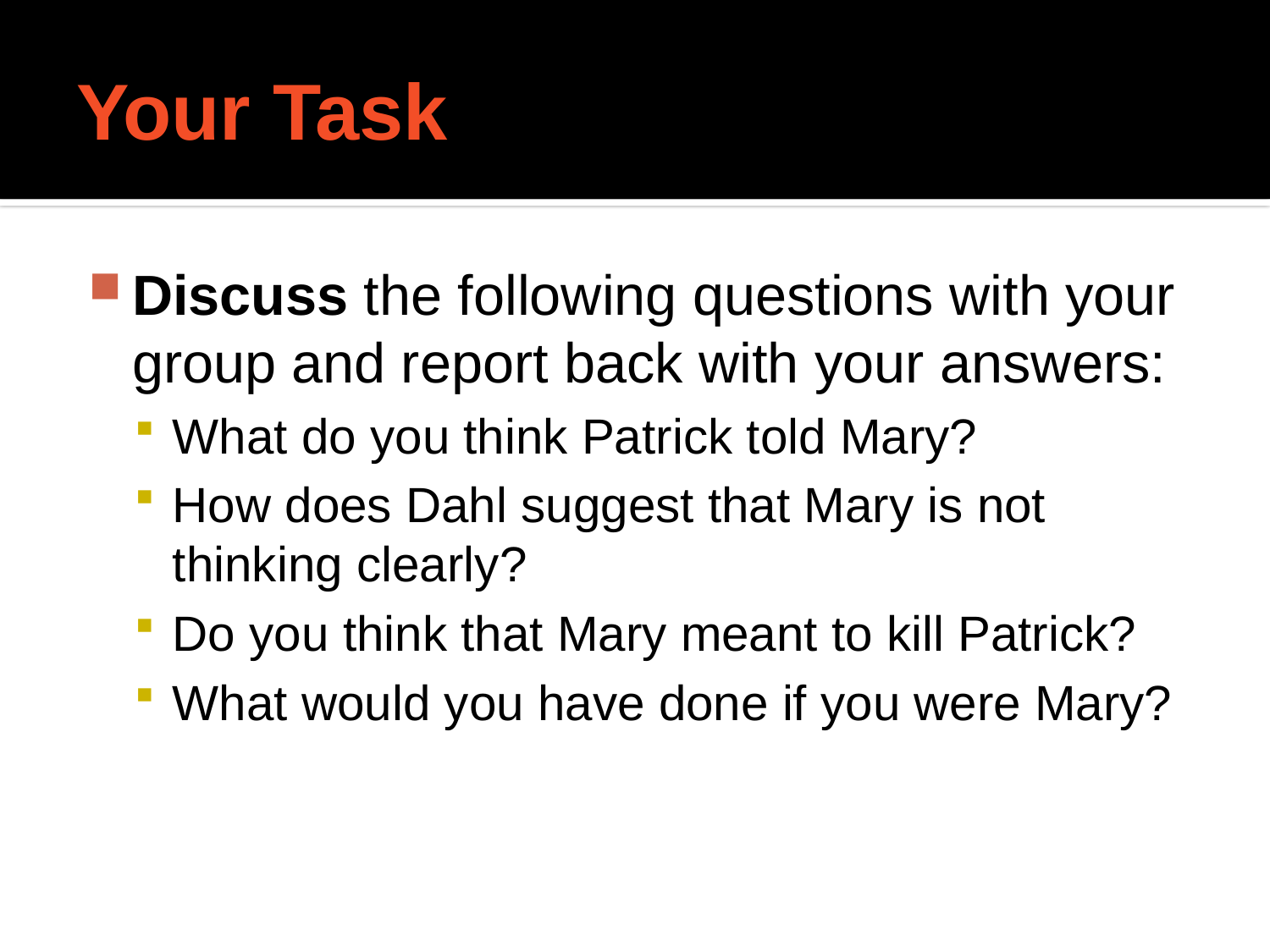

# Your Task
Discuss the following questions with your group and report back with your answers:
What do you think Patrick told Mary?
How does Dahl suggest that Mary is not thinking clearly?
Do you think that Mary meant to kill Patrick?
What would you have done if you were Mary?